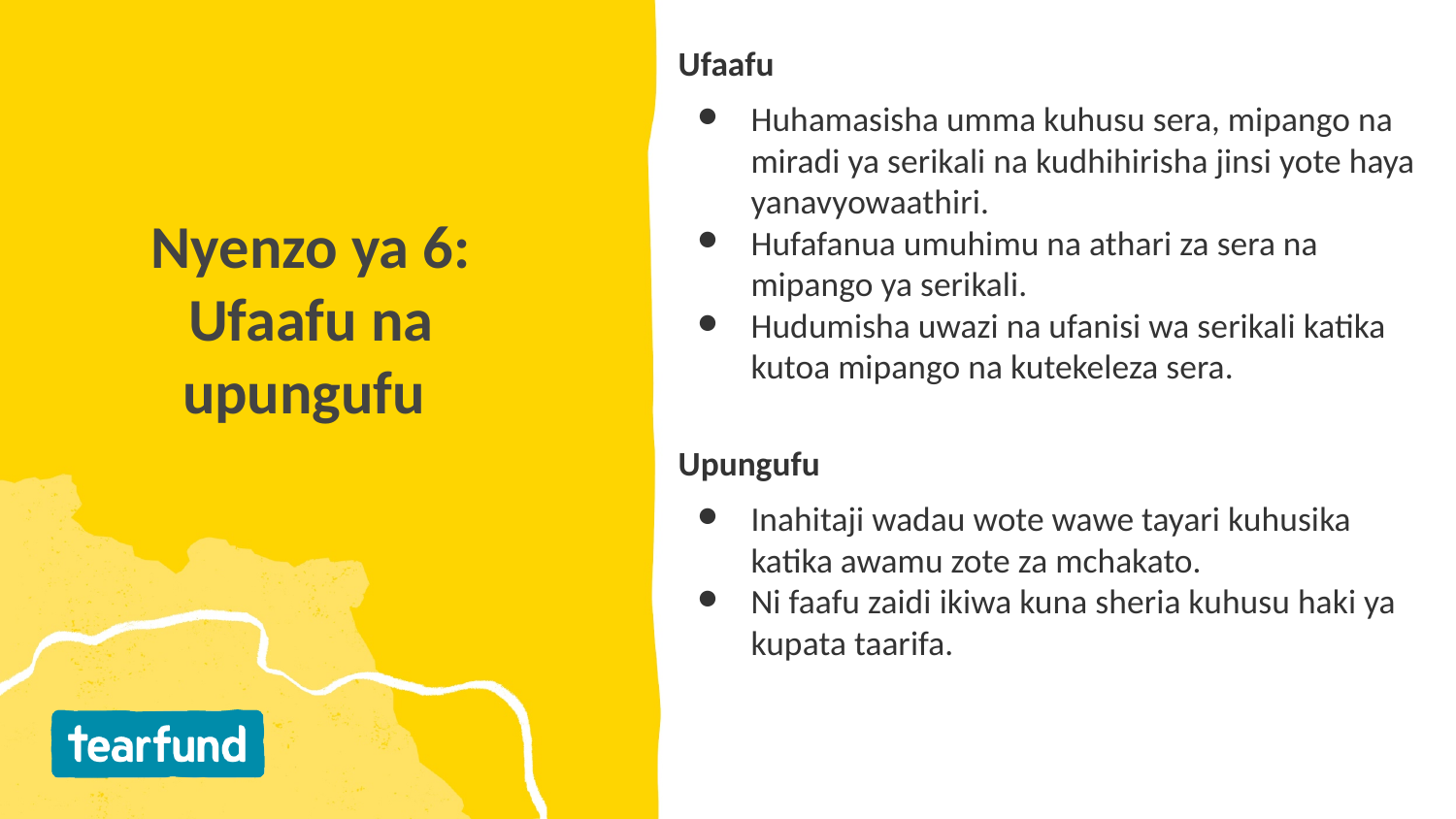

Ufaafu
Huhamasisha umma kuhusu sera, mipango na miradi ya serikali na kudhihirisha jinsi yote haya yanavyowaathiri.
Hufafanua umuhimu na athari za sera na mipango ya serikali.
Hudumisha uwazi na ufanisi wa serikali katika kutoa mipango na kutekeleza sera.

Upungufu
Inahitaji wadau wote wawe tayari kuhusika katika awamu zote za mchakato.
Ni faafu zaidi ikiwa kuna sheria kuhusu haki ya kupata taarifa.

# Nyenzo ya 6: Ufaafu na upungufu